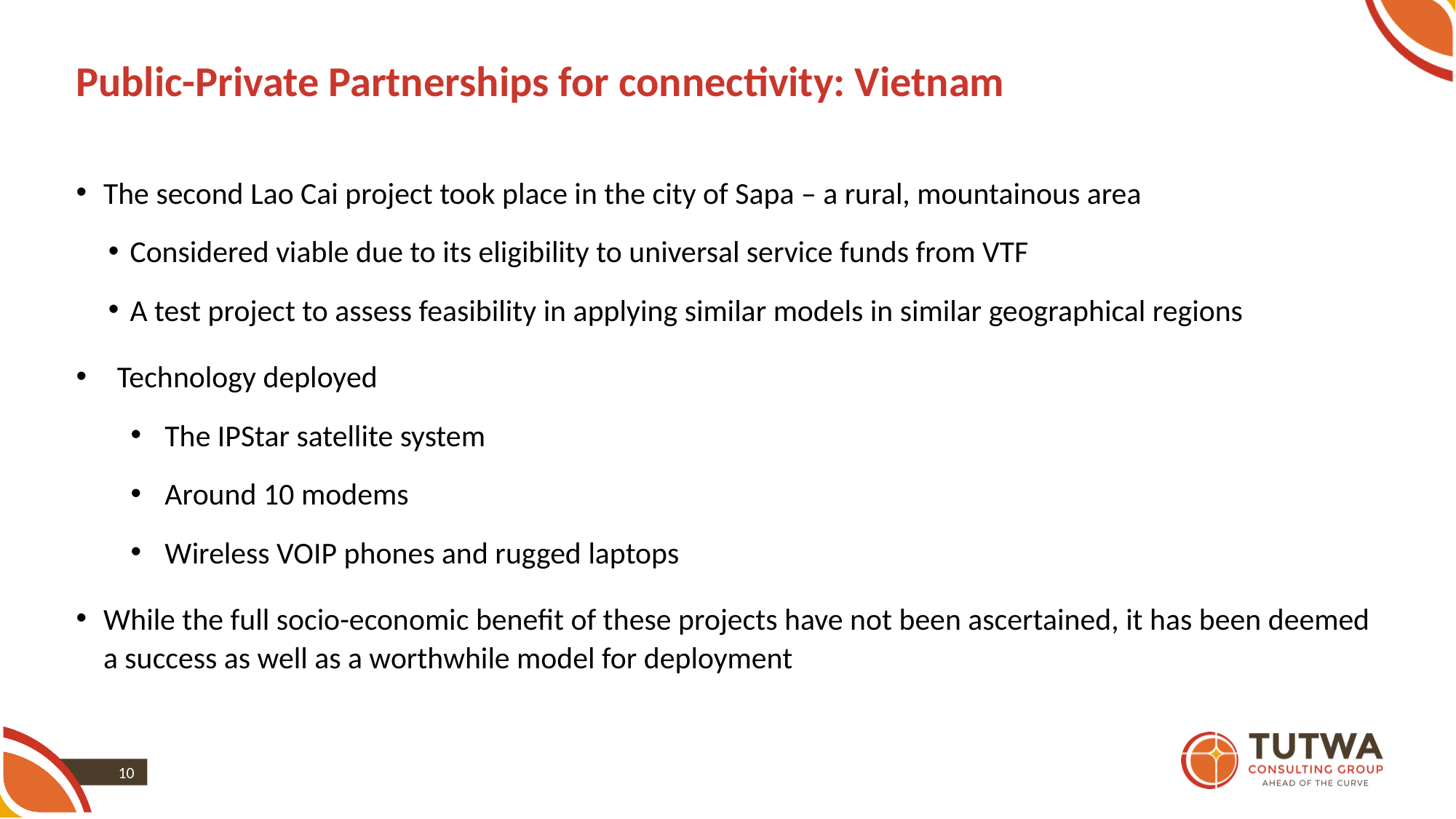

# Public-Private Partnerships for connectivity: Vietnam
The second Lao Cai project took place in the city of Sapa – a rural, mountainous area
Considered viable due to its eligibility to universal service funds from VTF
A test project to assess feasibility in applying similar models in similar geographical regions
Technology deployed
The IPStar satellite system
Around 10 modems
Wireless VOIP phones and rugged laptops
While the full socio-economic benefit of these projects have not been ascertained, it has been deemed a success as well as a worthwhile model for deployment